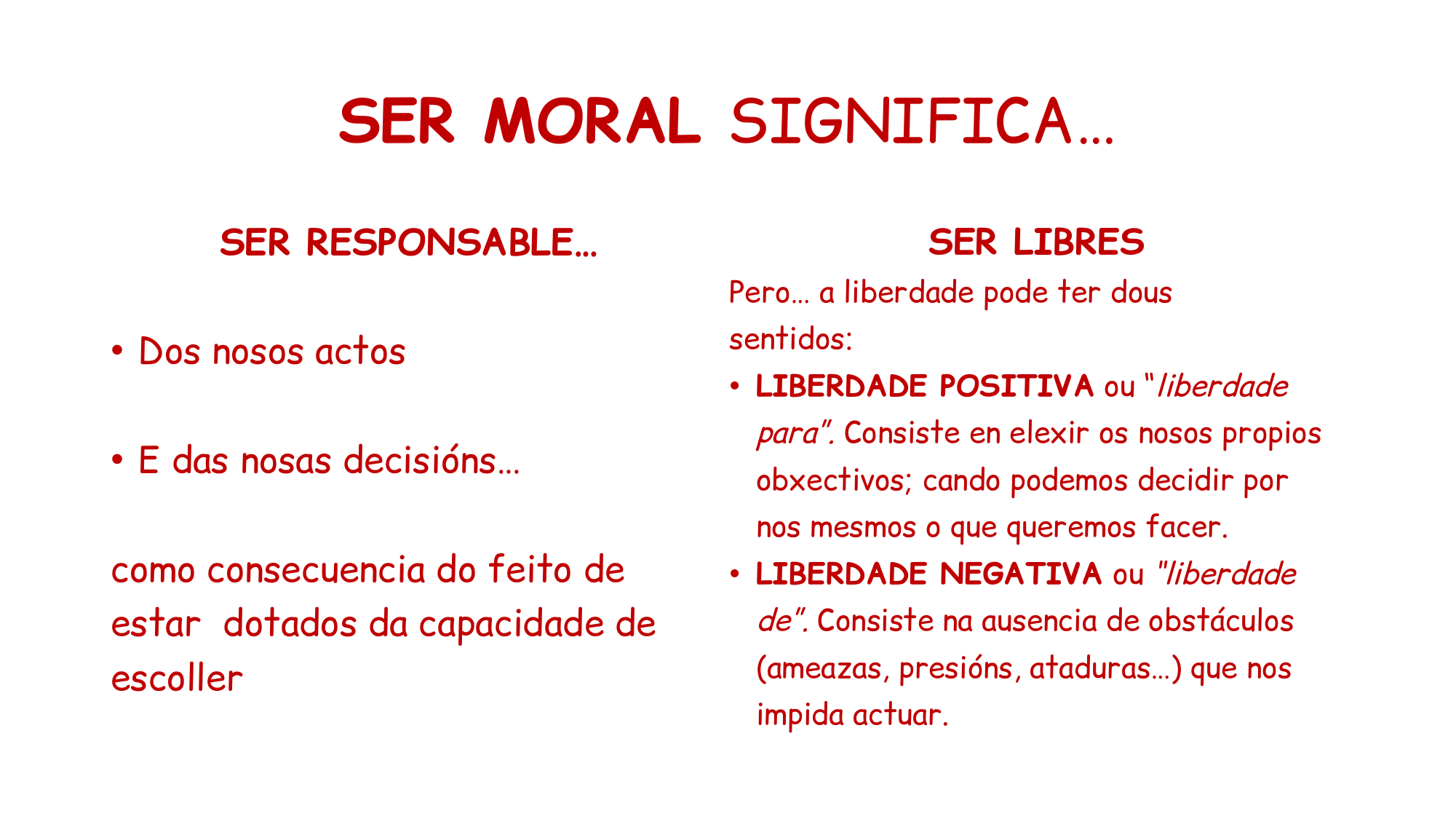

# SER MORAL SIGNIFICA…
SER RESPONSABLE…

Dos nosos actos

E das nosas decisións…

como consecuencia do feito de
estar  dotados da capacidade de
escoller
SER LIBRES
Pero… a liberdade pode ter dous
sentidos:
LIBERDADE POSITIVA ou “liberdade
   para”. Consiste en elexir os nosos propios
   obxectivos; cando podemos decidir por
   nos mesmos o que queremos facer.
LIBERDADE NEGATIVA ou “liberdade
   de”. Consiste na ausencia de obstáculos
   (ameazas, presións, ataduras…) que nos
   impida actuar.